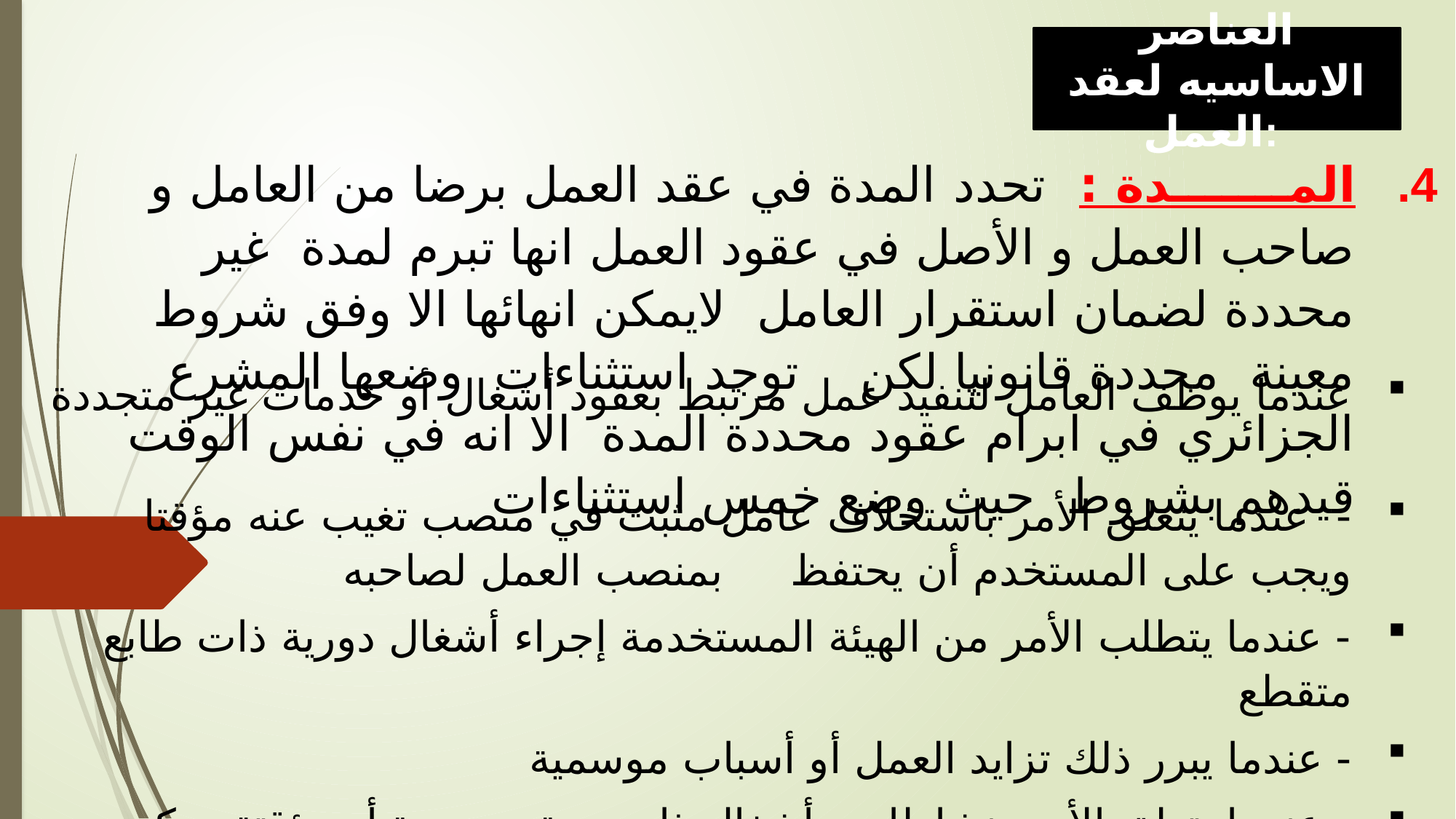

العناصر الاساسيه لعقد العمل:
المـــــــدة :  تحدد المدة في عقد العمل برضا من العامل و صاحب العمل و الأصل في عقود العمل انها تبرم لمدة  غير محددة لضمان استقرار العامل  لايمكن انهائها الا وفق شروط معينة  محددة قانونيا لكن    توجد استثناءات  وضعها المشرع  الجزائري في ابرام عقود محددة المدة  الا انه في نفس الوقت  قيدهم بشروط  حيث وضع خمس استثناءات
عندما یوظف العامل لتنفیذ عمل مرتبط بعقود أشغال أو خدمات غیر متجددة
-  عندما یتعلق الأمر باستخلاف عامل مثبت في منصب تغیب عنه مؤقتا ویجب على المستخدم أن یحتفظ     بمنصب العمل لصاحبه
- عندما یتطلب الأمر من الهیئة المستخدمة إجراء أشغال دوریة ذات طابع متقطع
- عندما یبرر ذلك تزاید العمل أو أسباب موسمیة
 -عندما یتعلق الأمر بنشاطات وأشغال ذات مدة محدودة أو مؤقتة بحكم طبیعته
ومخالفه  الاحكام يؤدي الى عقوبات  جزائية  (غرمات مالية ) ومدنيه  وهي إعادة تكييف علاقة العمل محدد المدة الى غير محدد وفرض المشرع ان يكون عقد العمل محدد المدة مكتوبا لضمان حقوق العامل